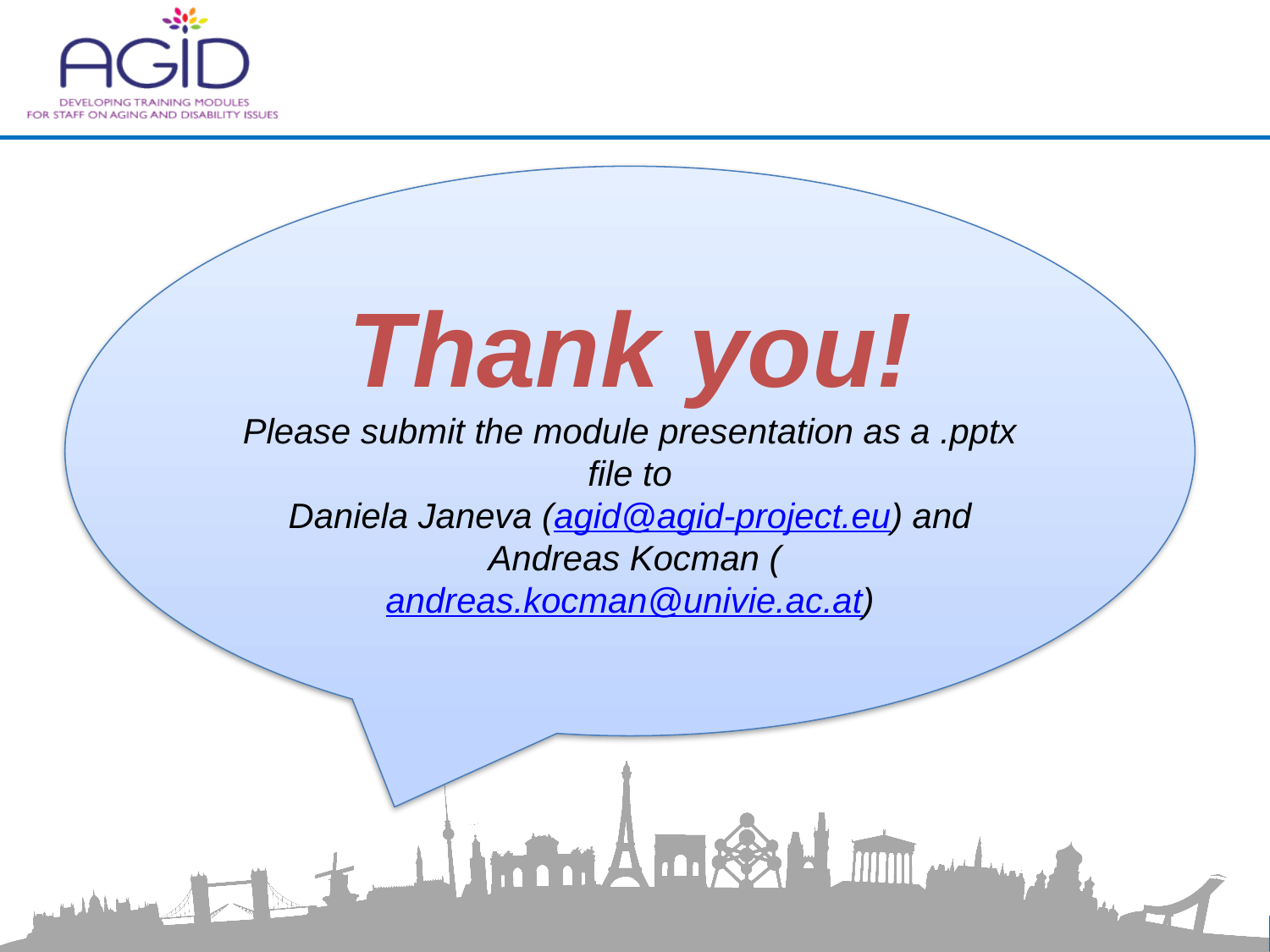

Thank you!
Please submit the module presentation as a .pptx file to
Daniela Janeva (agid@agid-project.eu) and
 Andreas Kocman (andreas.kocman@univie.ac.at)